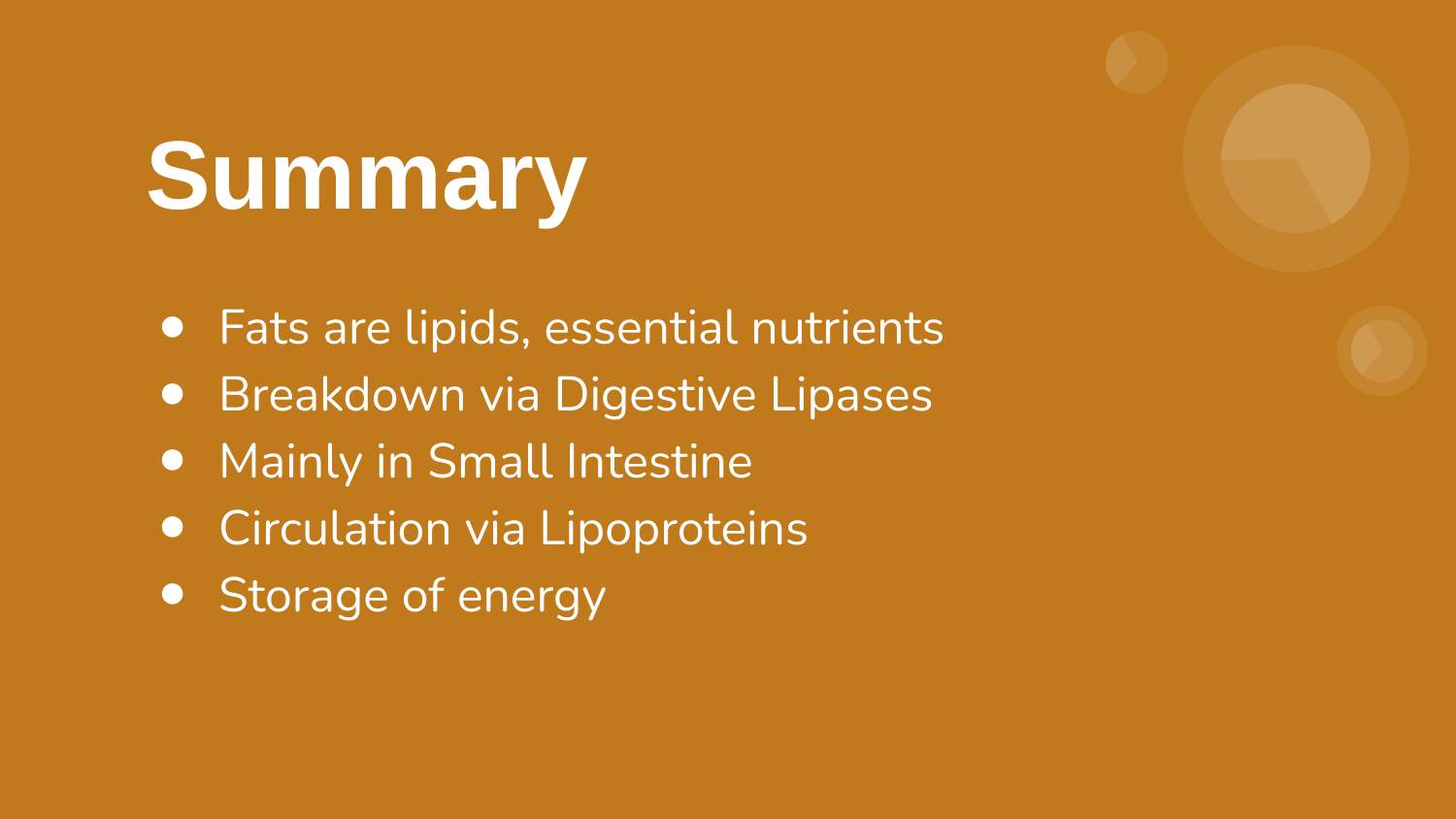

# Summary

Fats are lipids, essential nutrients
Breakdown via Digestive Lipases
Mainly in Small Intestine
Circulation via Lipoproteins
Storage of energy